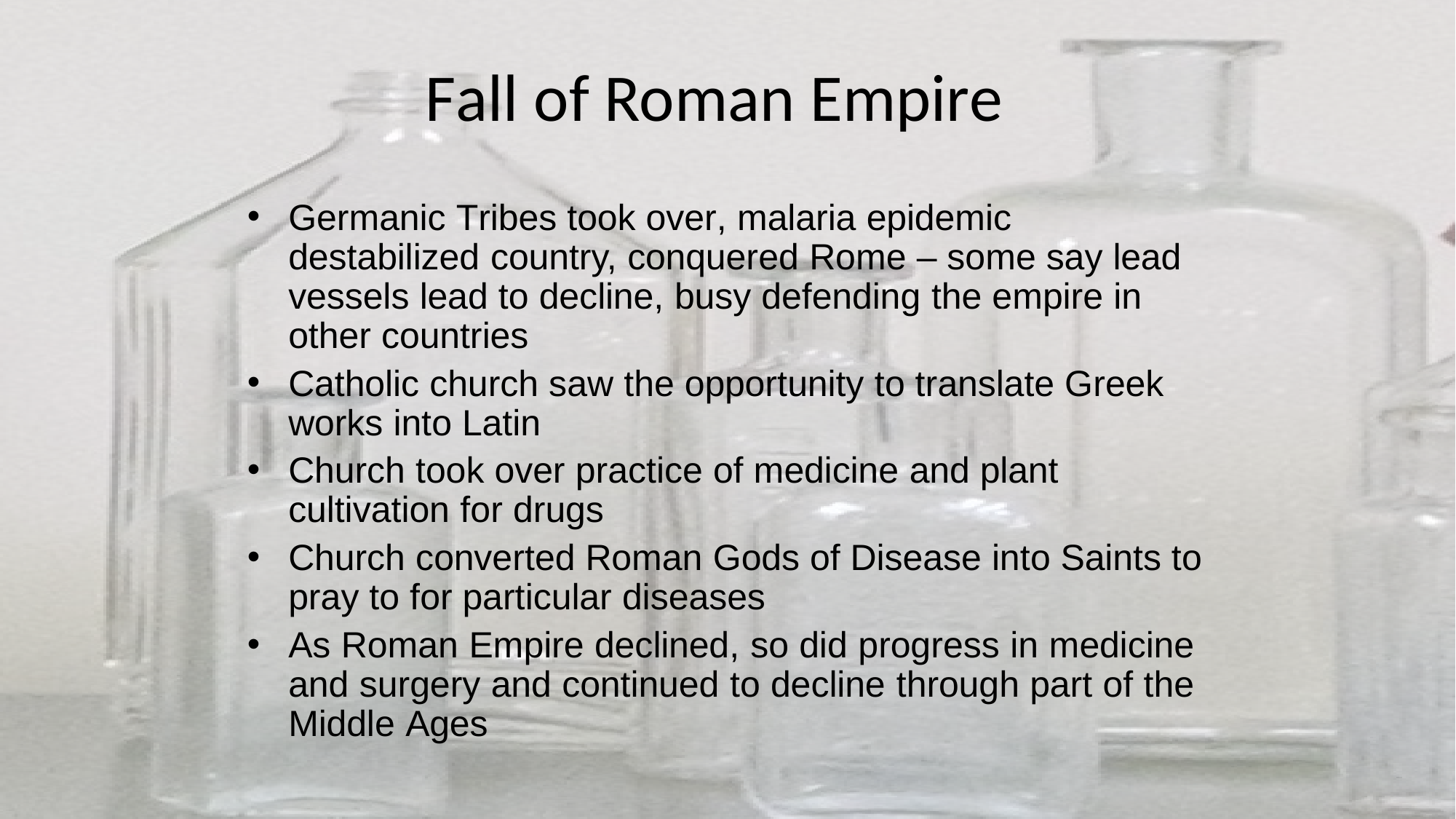

# Fall of Roman Empire
Germanic Tribes took over, malaria epidemic destabilized country, conquered Rome – some say lead vessels lead to decline, busy defending the empire in other countries
Catholic church saw the opportunity to translate Greek works into Latin
Church took over practice of medicine and plant cultivation for drugs
Church converted Roman Gods of Disease into Saints to pray to for particular diseases
As Roman Empire declined, so did progress in medicine and surgery and continued to decline through part of the Middle Ages